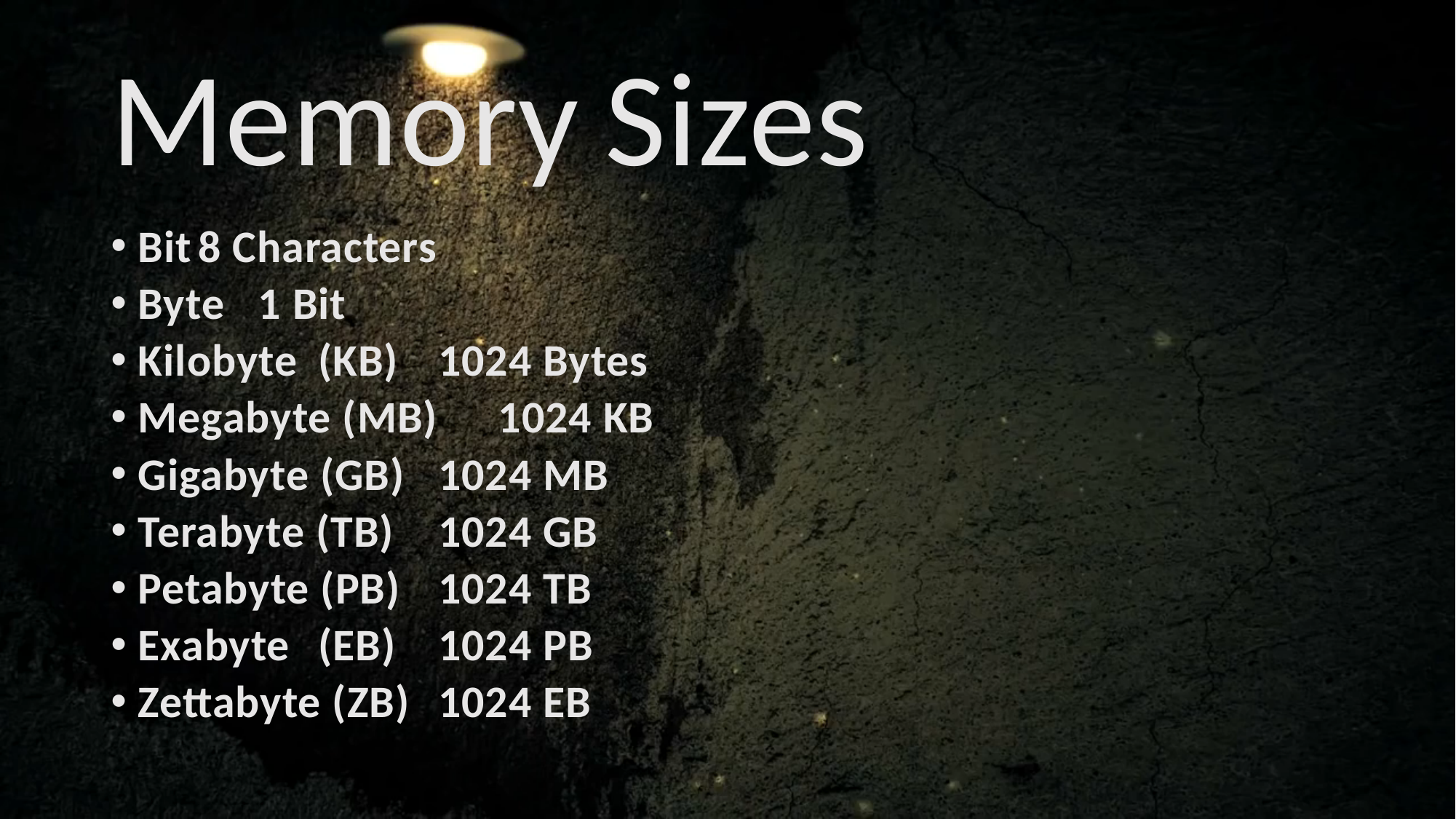

# Memory Sizes
Bit						8 Characters
Byte					1 Bit
Kilobyte	(KB)				1024 Bytes
Megabyte (MB)			1024 KB
Gigabyte (GB)				1024 MB
Terabyte (TB)				1024 GB
Petabyte (PB)				1024 TB
Exabyte	(EB)				1024 PB
Zettabyte (ZB)				1024 EB